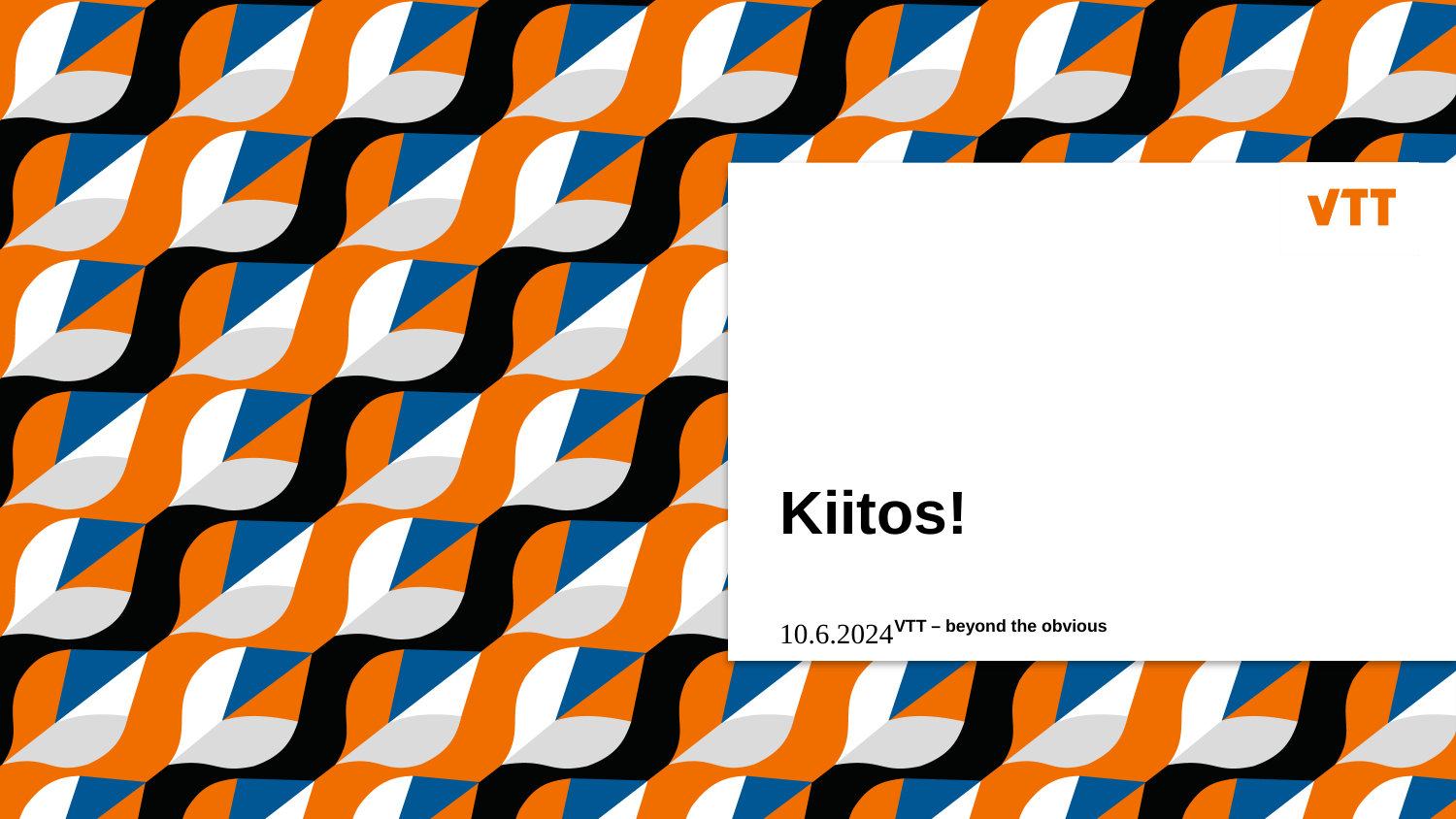

# Kiitos!
10.6.2024
VTT – beyond the obvious